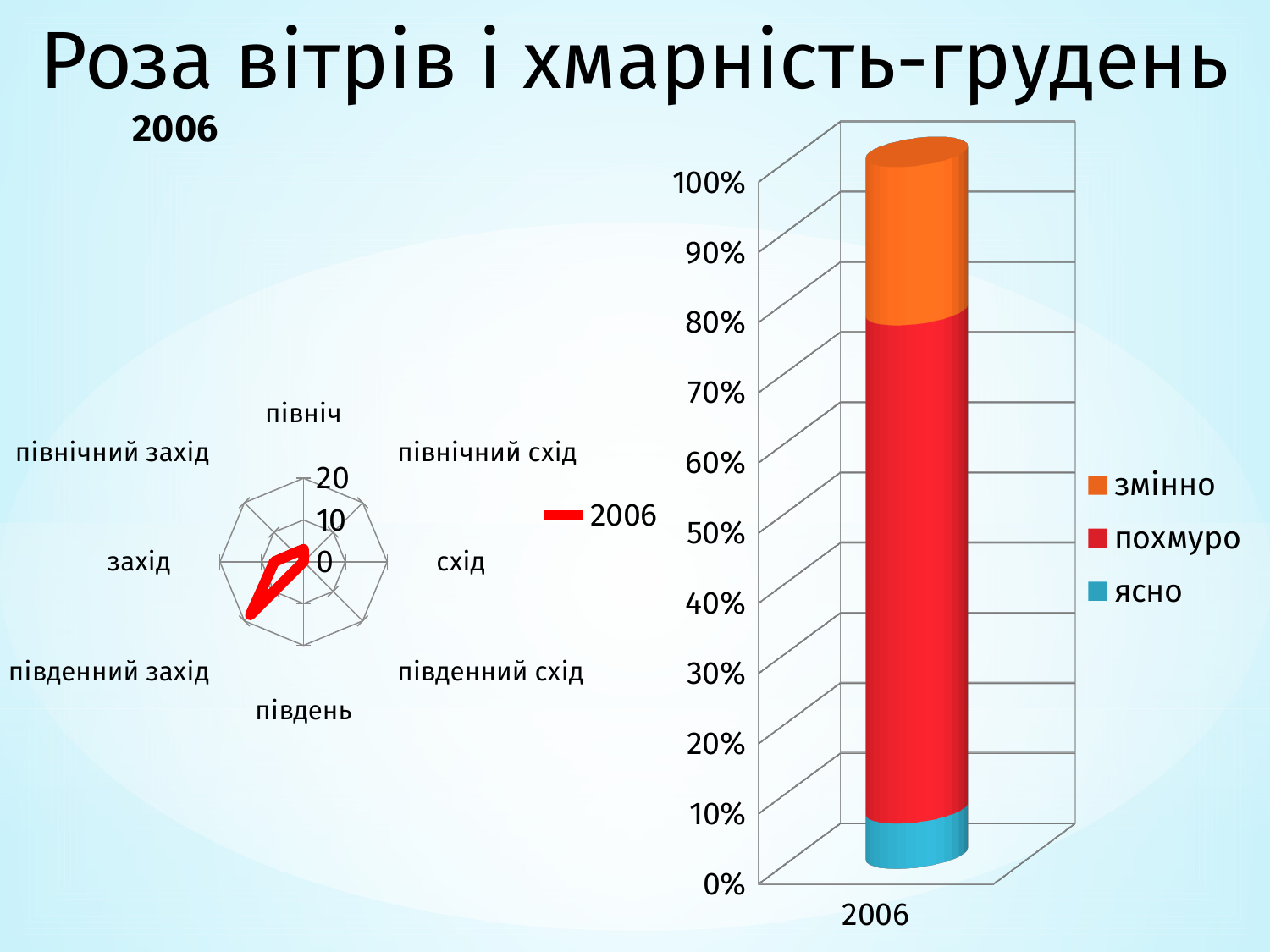

# Роза вітрів і хмарність-грудень

### Chart: 2006

| Category | 2006 |
|---|---|
| північ | 3.0 |
| північний схід | 0.0 |
| схід | 0.0 |
| південний схід | 0.0 |
| південь | 0.0 |
| південний захід | 18.0 |
| захід | 7.0 |
| північний захід | 3.0 |

[unsupported chart]